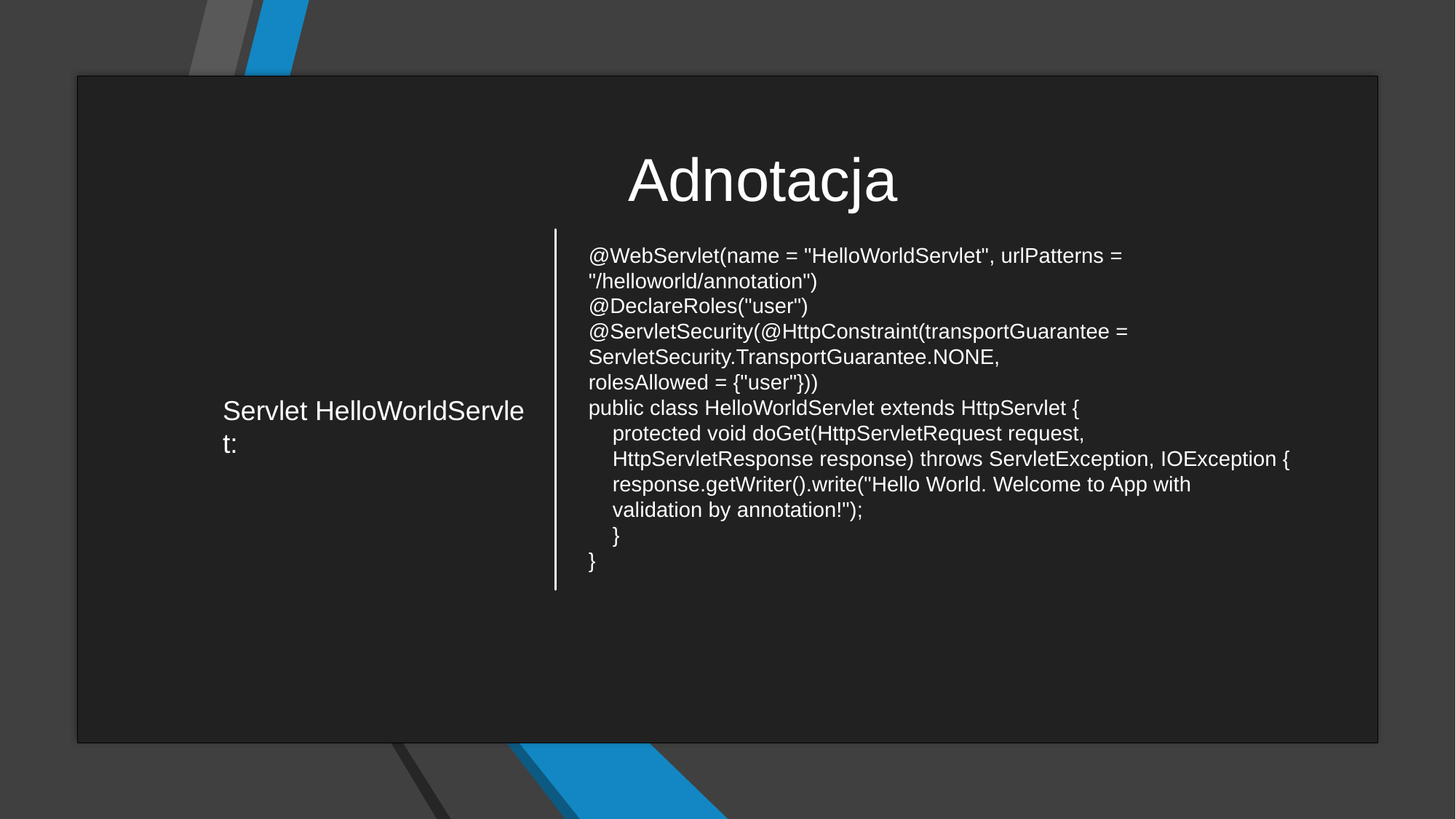

# Adnotacja

@WebServlet(name = "HelloWorldServlet", urlPatterns =
"/helloworld/annotation")
@DeclareRoles("user")
@ServletSecurity(@HttpConstraint(transportGuarantee =
ServletSecurity.TransportGuarantee.NONE,
rolesAllowed = {"user"}))
public class HelloWorldServlet extends HttpServlet {
    protected void doGet(HttpServletRequest request,
    HttpServletResponse response) throws ServletException, IOException {
    response.getWriter().write("Hello World. Welcome to App with
    validation by annotation!");
    }
}
Servlet HelloWorldServlet: